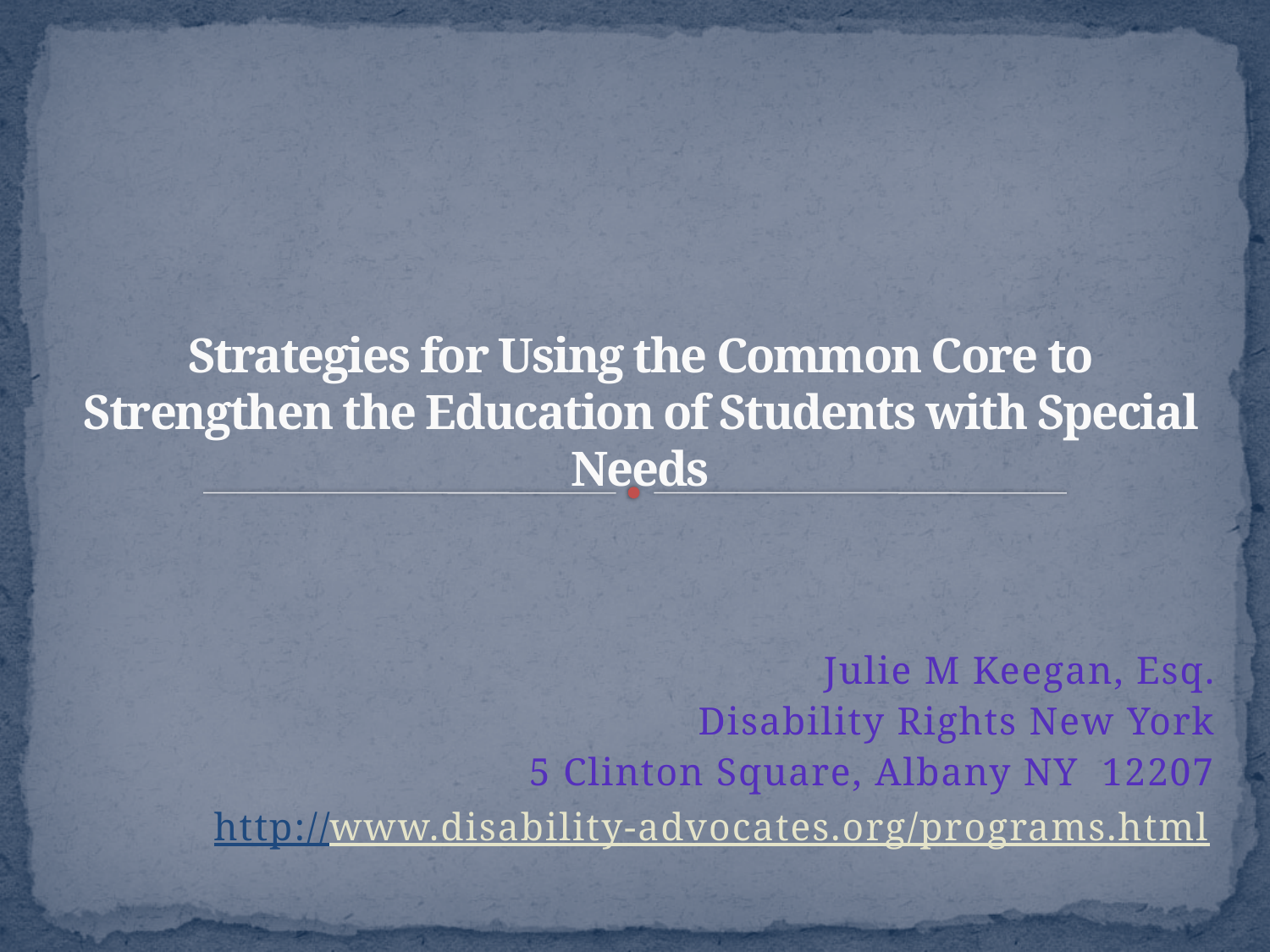

# Strategies for Using the Common Core to Strengthen the Education of Students with Special Needs
Julie M Keegan, Esq.
Disability Rights New York
5 Clinton Square, Albany NY  12207
http://www.disability-advocates.org/programs.html